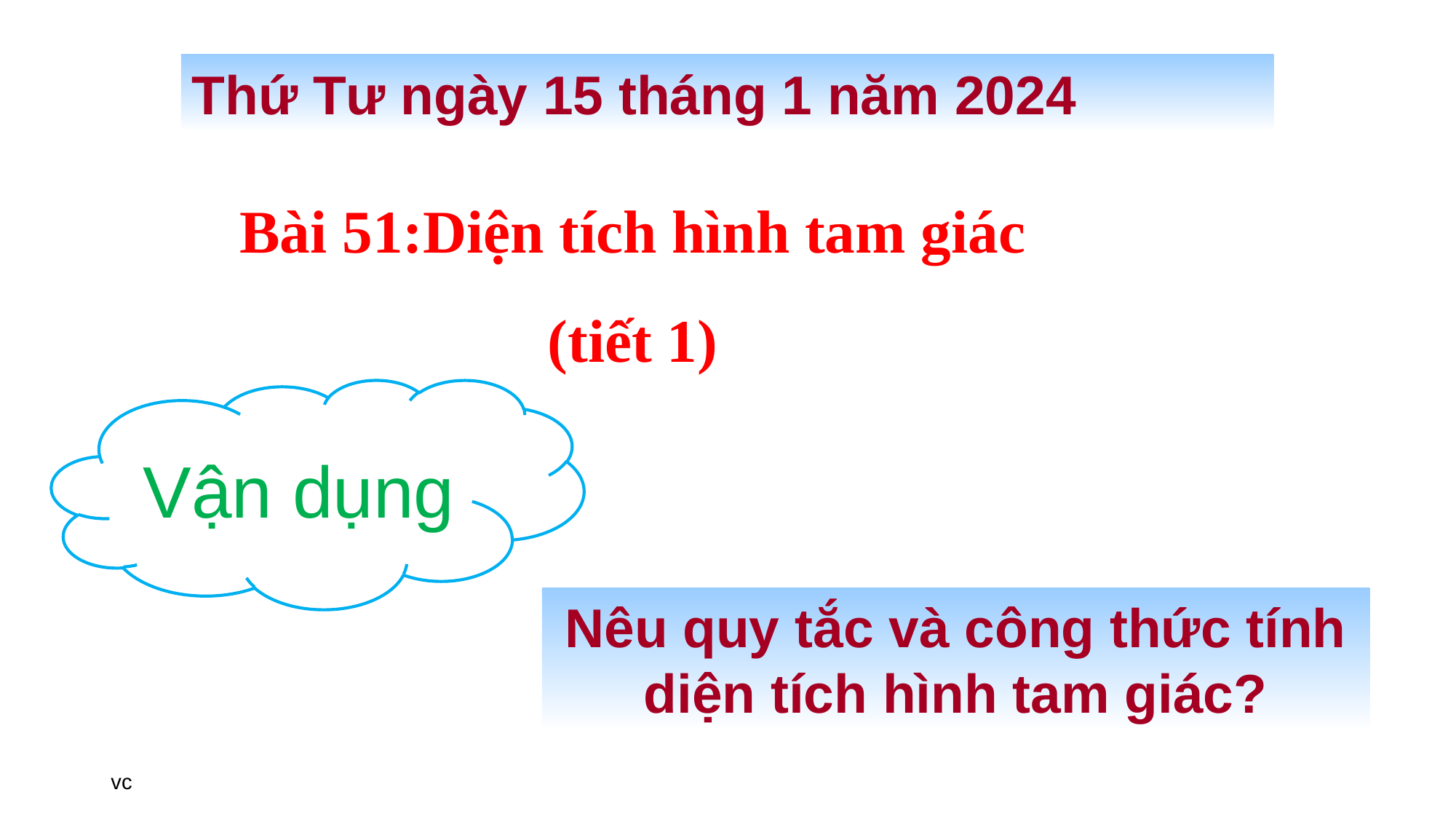

Thứ Tư ngày 15 tháng 1 năm 2024

Bài 51:Diện tích hình tam giác
(tiết 1)
Vận dụng
Nêu quy tắc và công thức tính diện tích hình tam giác?
vc